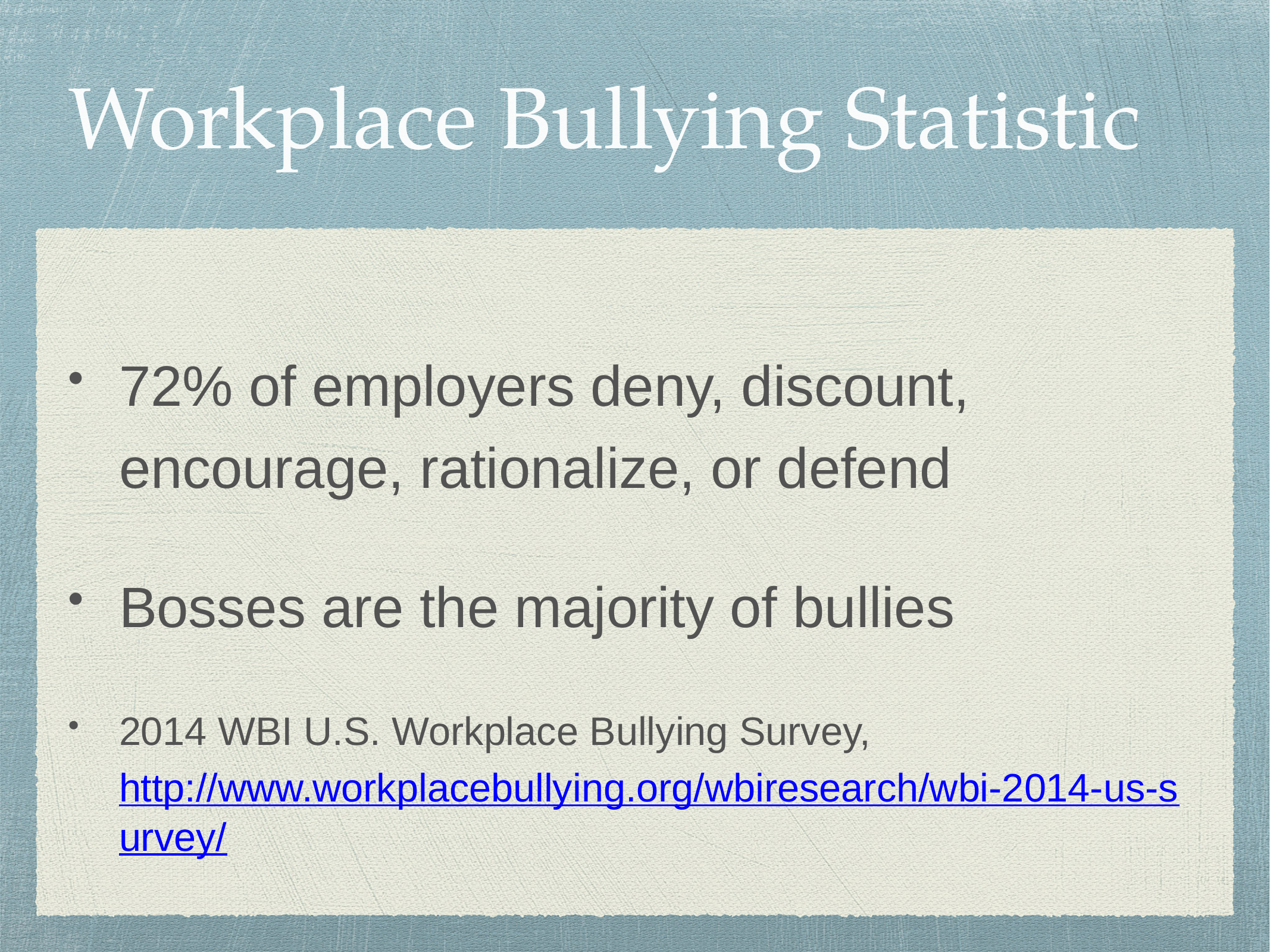

# Workplace Bullying Statistic
72% of employers deny, discount, encourage, rationalize, or defend
Bosses are the majority of bullies
2014 WBI U.S. Workplace Bullying Survey, http://www.workplacebullying.org/wbiresearch/wbi-2014-us-survey/